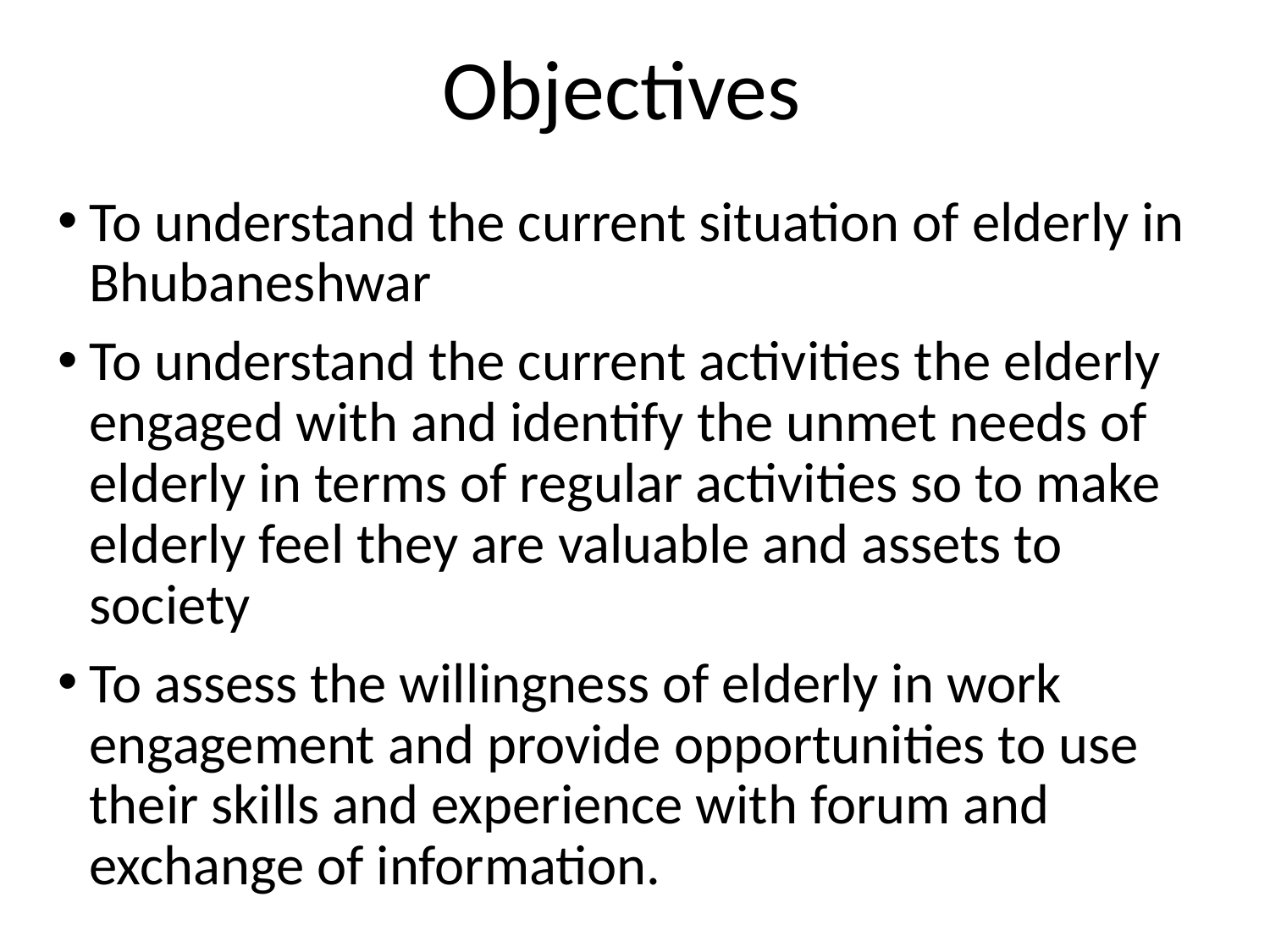

# Objectives
To understand the current situation of elderly in Bhubaneshwar
To understand the current activities the elderly engaged with and identify the unmet needs of elderly in terms of regular activities so to make elderly feel they are valuable and assets to society
To assess the willingness of elderly in work engagement and provide opportunities to use their skills and experience with forum and exchange of information.